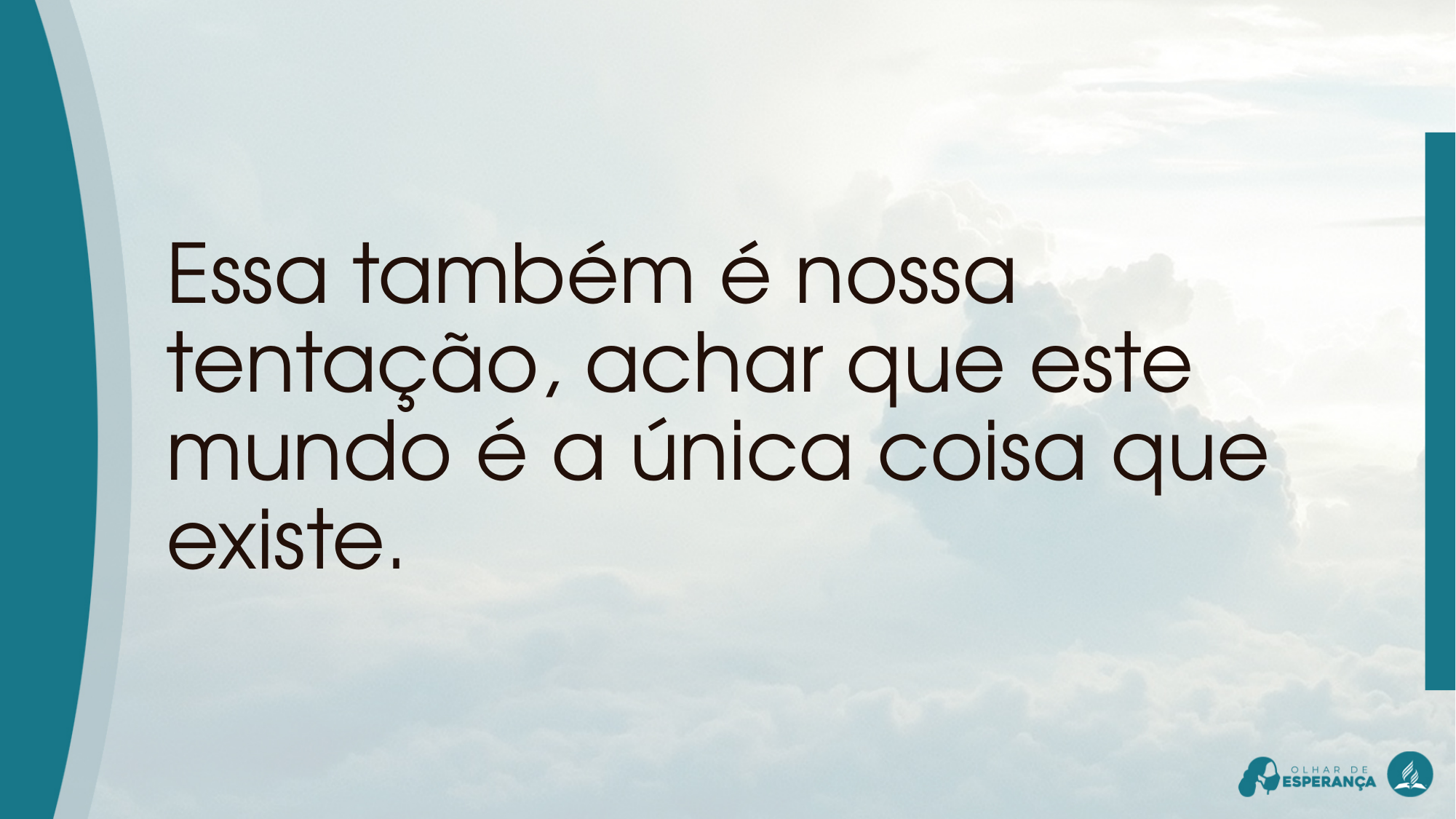

Essa também é nossa tentação, achar que este mundo é a única coisa que existe.